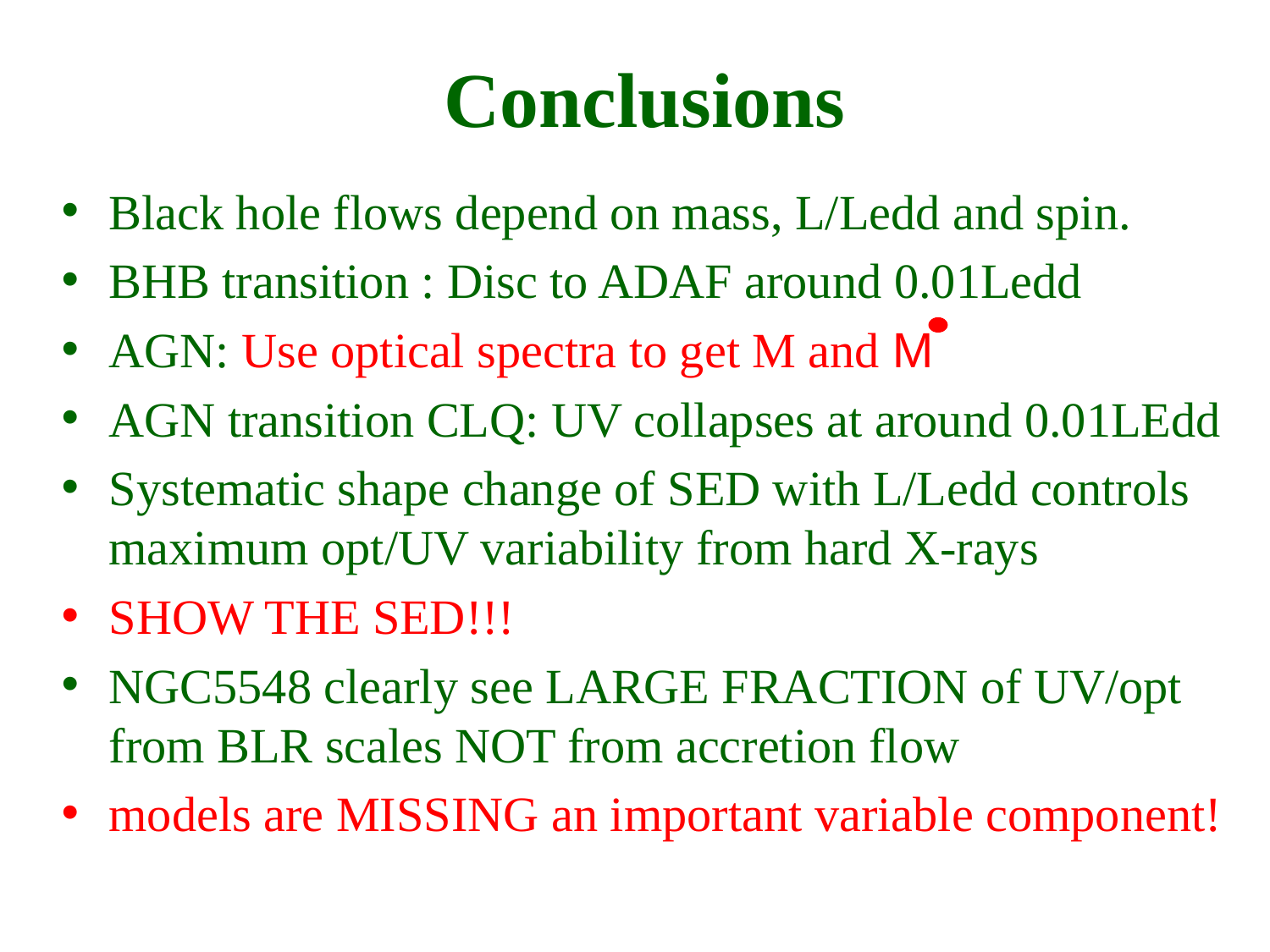

Conclusions
Black hole flows depend on mass, L/Ledd and spin.
BHB transition : Disc to ADAF around 0.01Ledd
AGN: Use optical spectra to get M and M
AGN transition CLQ: UV collapses at around 0.01LEdd
Systematic shape change of SED with L/Ledd controls maximum opt/UV variability from hard X-rays
SHOW THE SED!!!
NGC5548 clearly see LARGE FRACTION of UV/opt from BLR scales NOT from accretion flow
models are MISSING an important variable component!